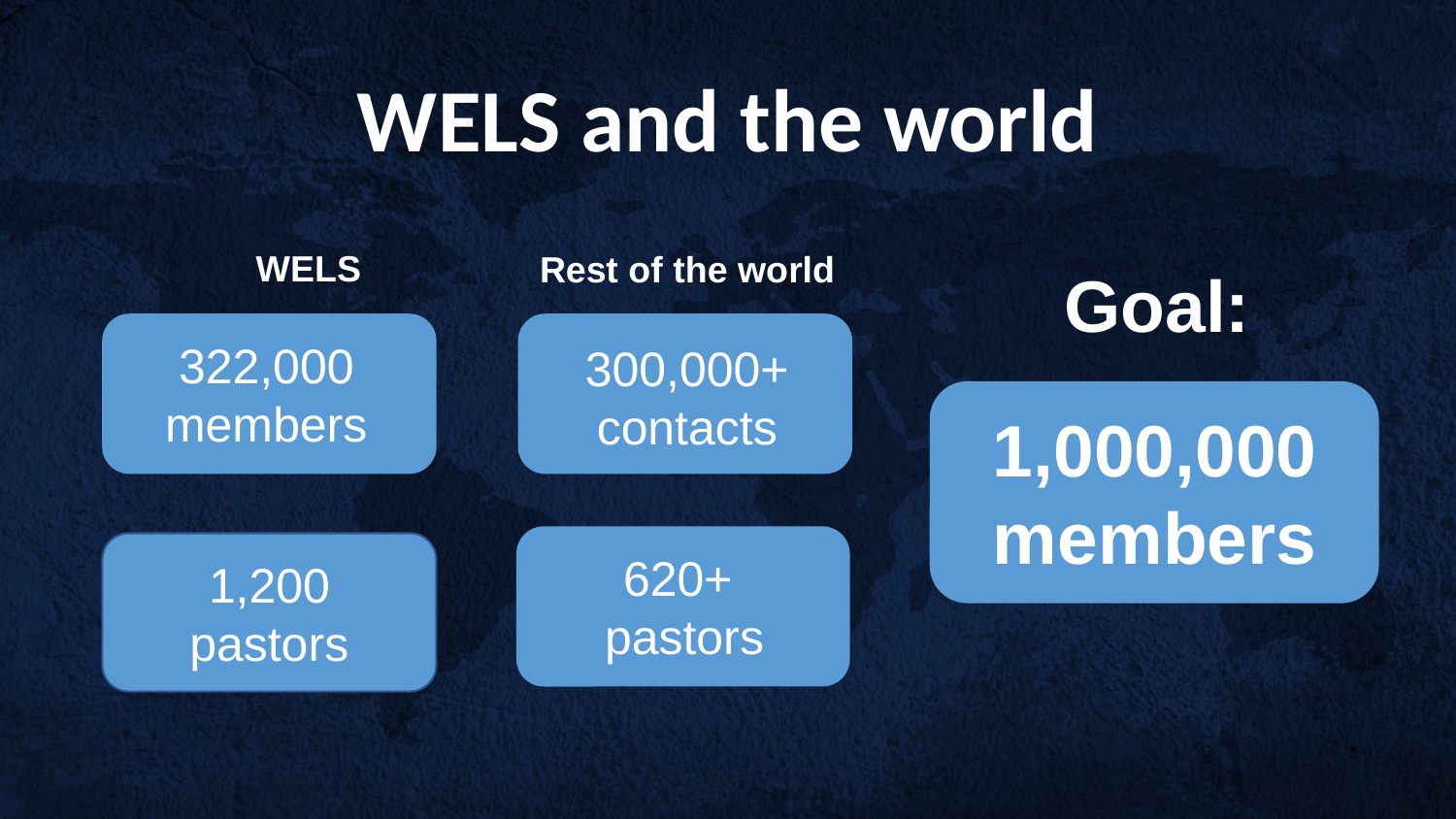

# WELS and the world
WELS
Rest of the world
Goal:

322,000 members
300,000+ contacts

1,000,000
members

1,200 pastors
620+
pastors